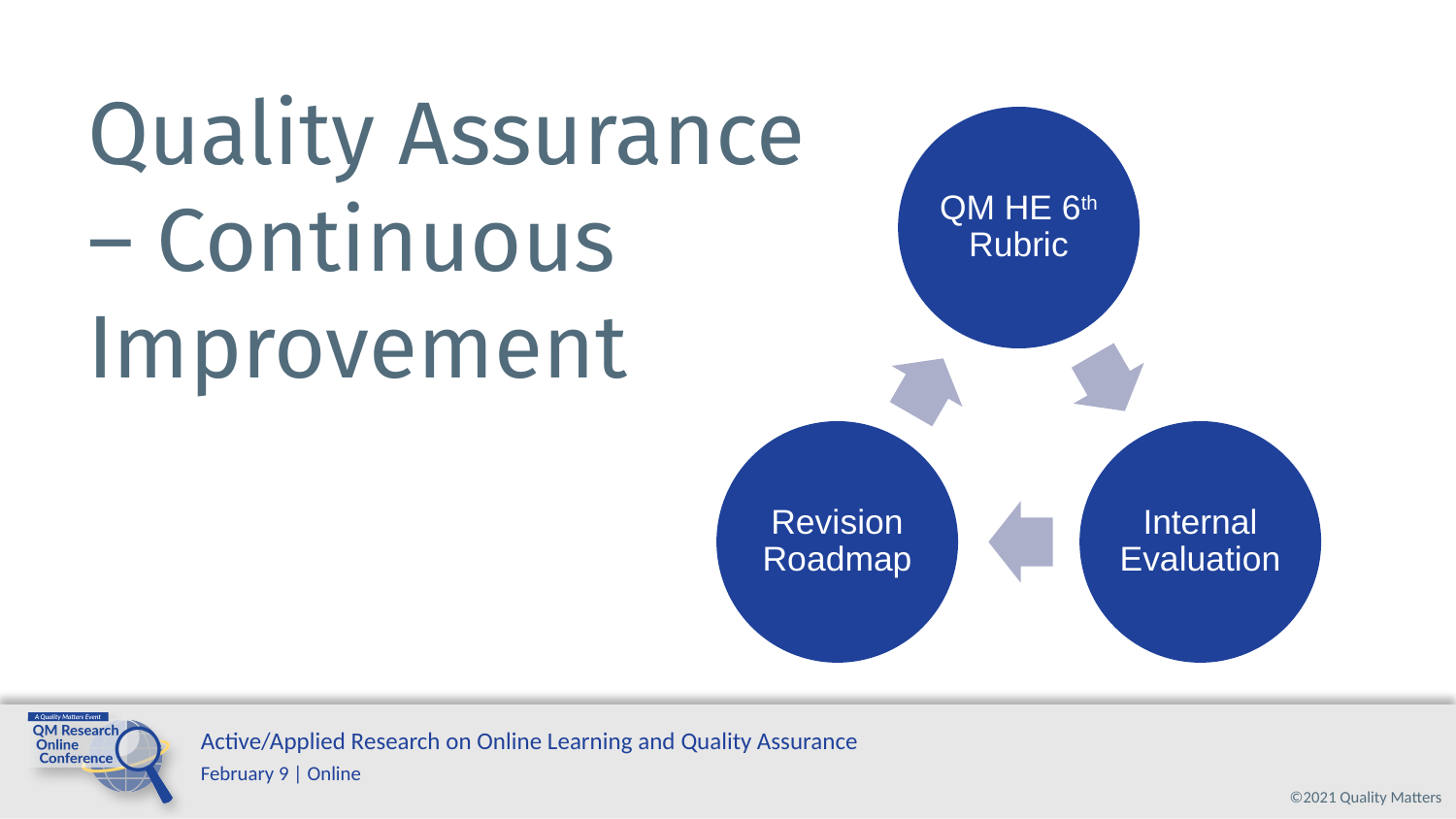

# Quality Assurance – Continuous Improvement
QM HE 6th Rubric

Internal Evaluation

Revision Roadmap